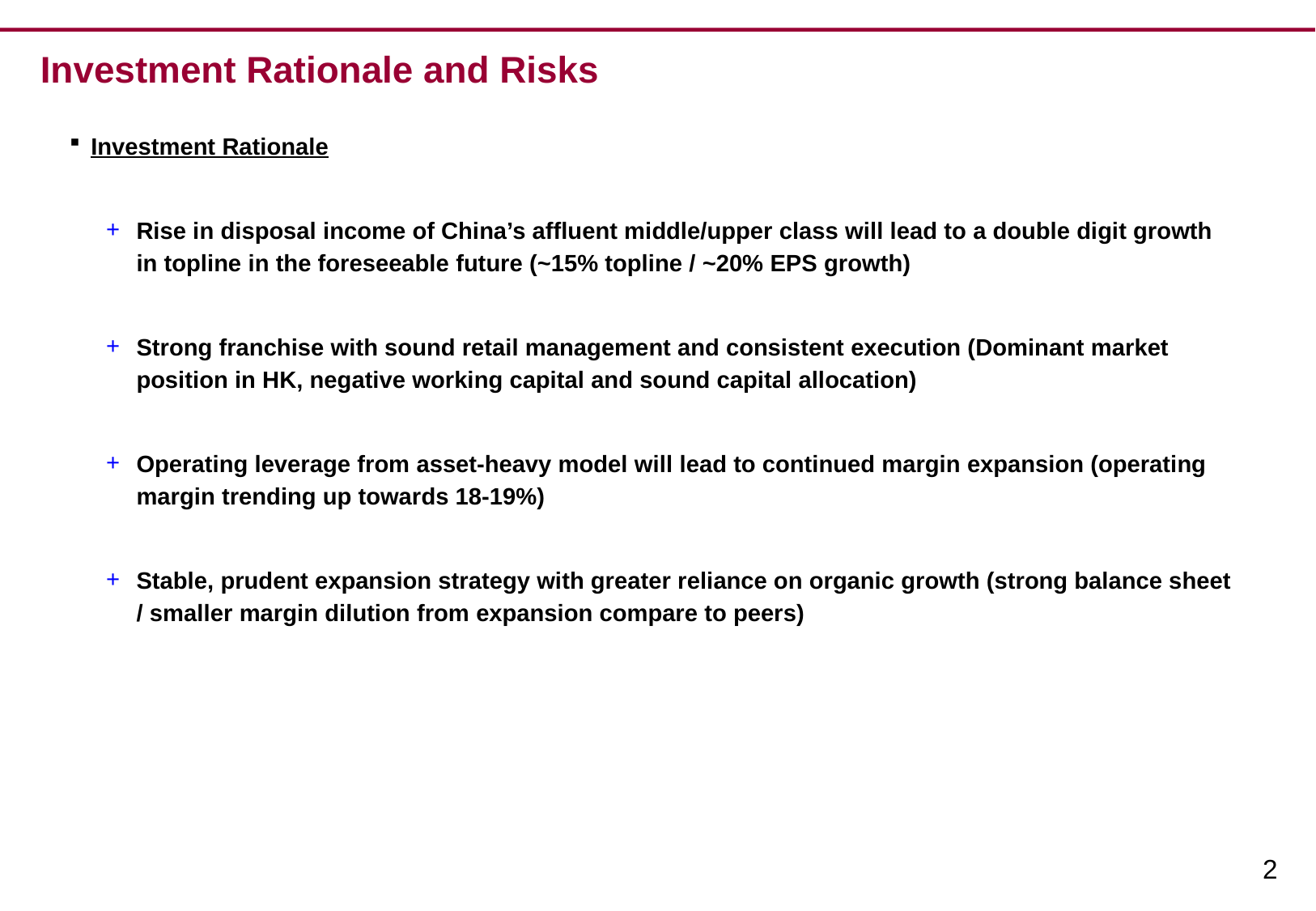

# Investment Rationale and Risks
Investment Rationale

Rise in disposal income of China’s affluent middle/upper class will lead to a double digit growth in topline in the foreseeable future (~15% topline / ~20% EPS growth)

Strong franchise with sound retail management and consistent execution (Dominant market position in HK, negative working capital and sound capital allocation)

Operating leverage from asset-heavy model will lead to continued margin expansion (operating margin trending up towards 18-19%)

Stable, prudent expansion strategy with greater reliance on organic growth (strong balance sheet / smaller margin dilution from expansion compare to peers)

2